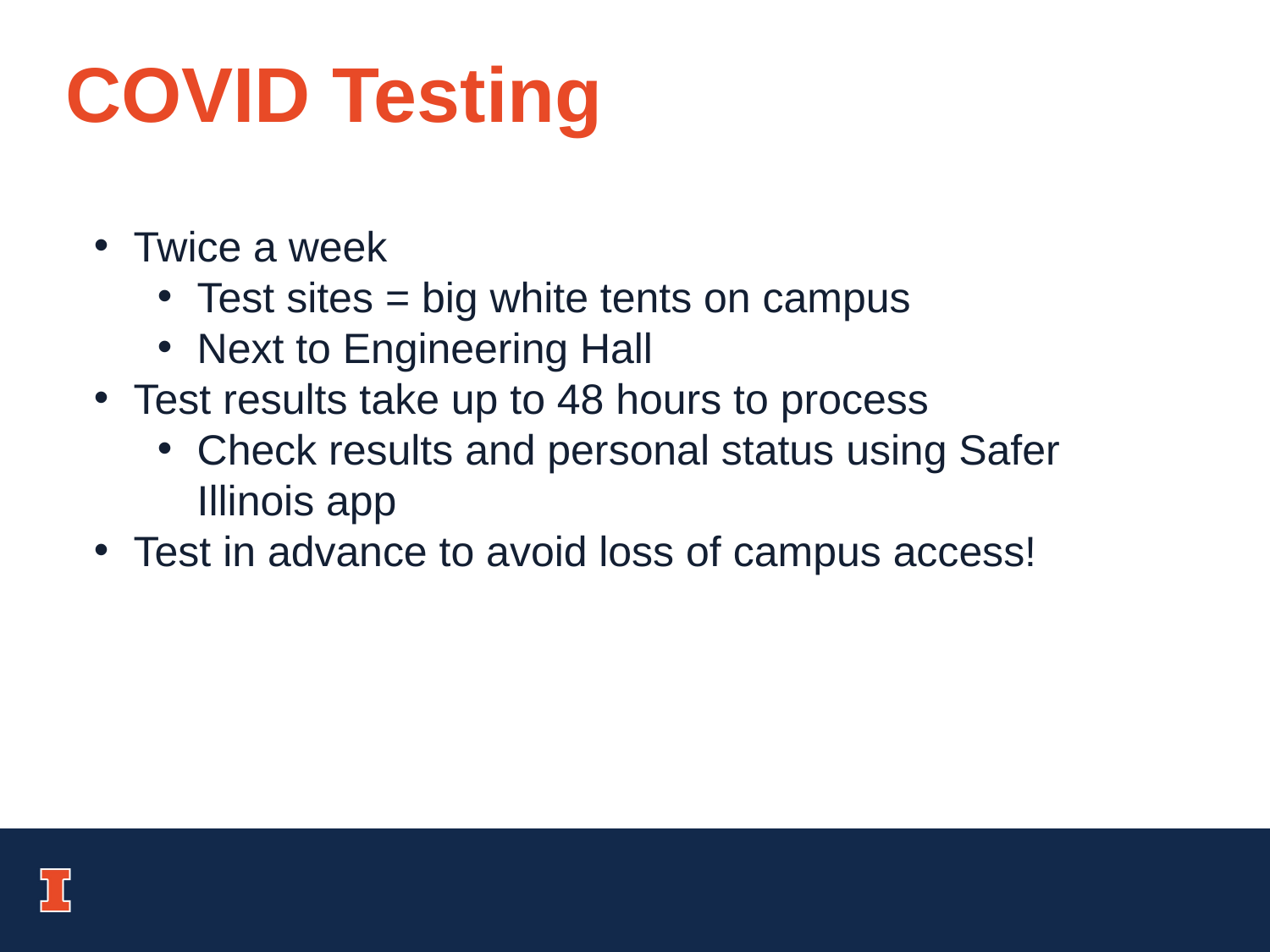

COVID Testing
Twice a week
Test sites = big white tents on campus
Next to Engineering Hall
Test results take up to 48 hours to process
Check results and personal status using Safer Illinois app
Test in advance to avoid loss of campus access!